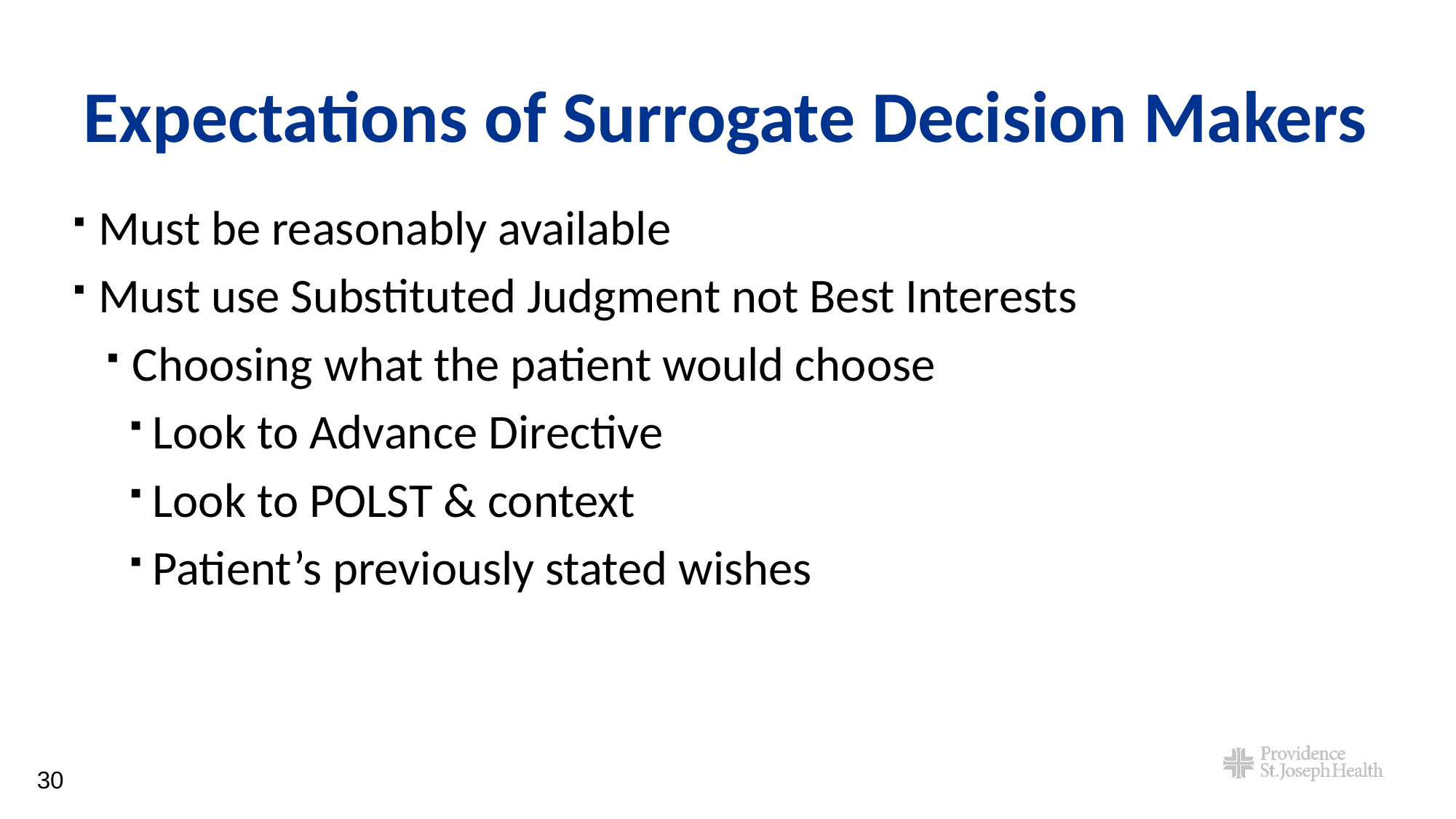

# Expectations of Surrogate Decision Makers
Must be reasonably available
Must use Substituted Judgment not Best Interests
Choosing what the patient would choose
Look to Advance Directive
Look to POLST & context
Patient’s previously stated wishes